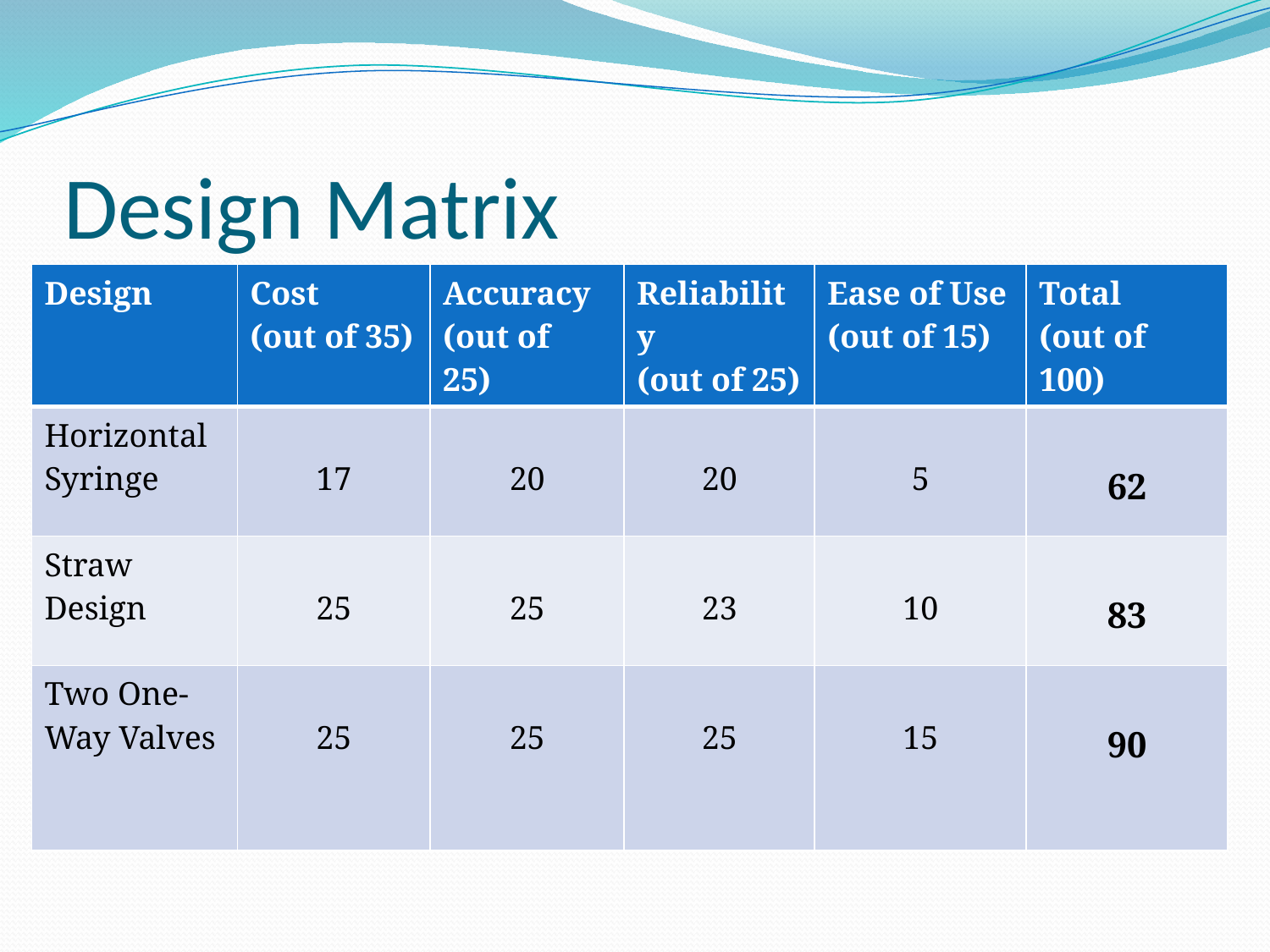

# Design Matrix
| Design | Cost (out of 35) | Accuracy (out of 25) | Reliability (out of 25) | Ease of Use (out of 15) | Total (out of 100) |
| --- | --- | --- | --- | --- | --- |
| Horizontal Syringe | 17 | 20 | 20 | 5 | 62 |
| Straw Design | 25 | 25 | 23 | 10 | 83 |
| Two One-Way Valves | 25 | 25 | 25 | 15 | 90 |